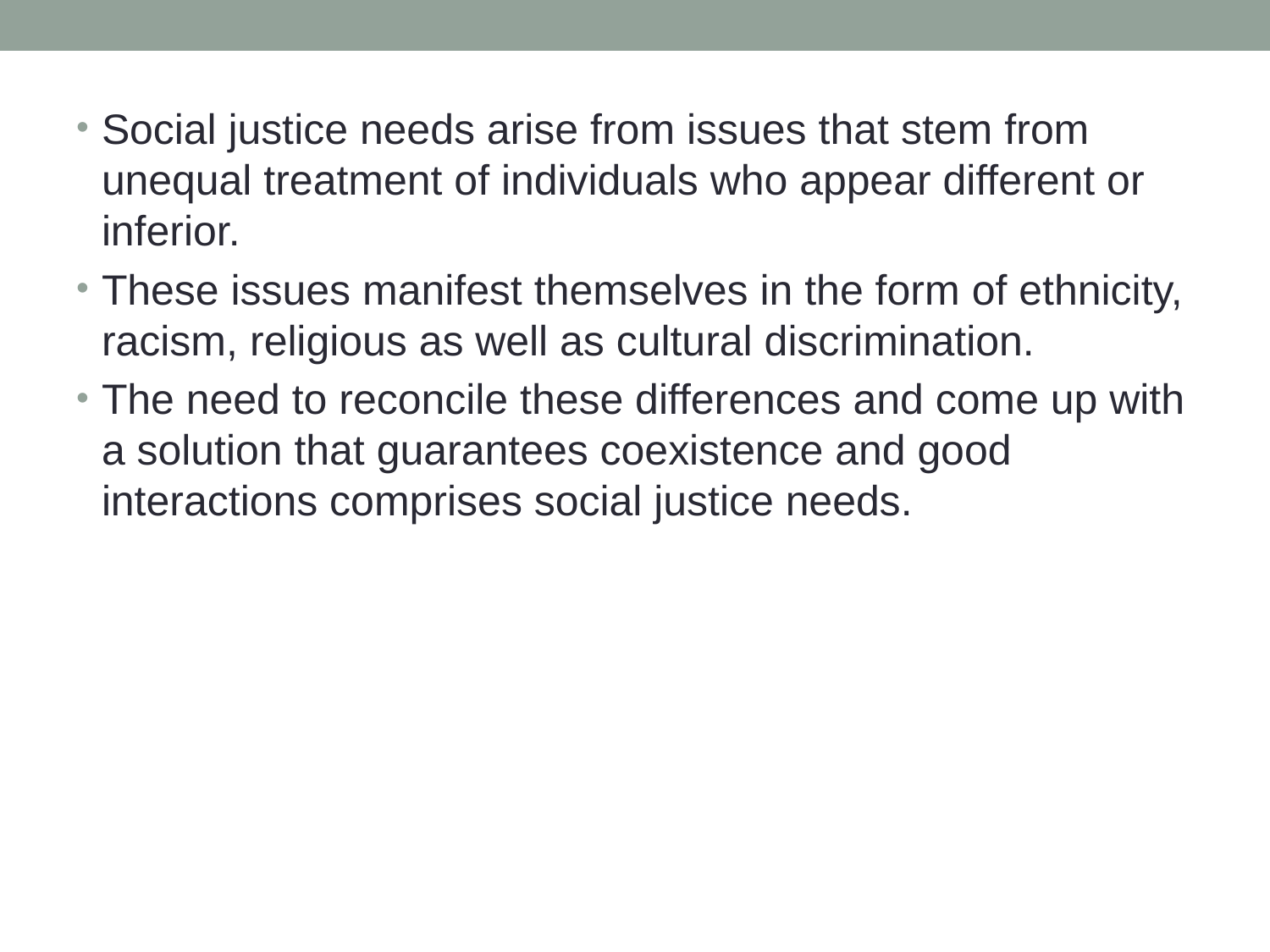

Social justice needs arise from issues that stem from unequal treatment of individuals who appear different or inferior.
These issues manifest themselves in the form of ethnicity, racism, religious as well as cultural discrimination.
The need to reconcile these differences and come up with a solution that guarantees coexistence and good interactions comprises social justice needs.